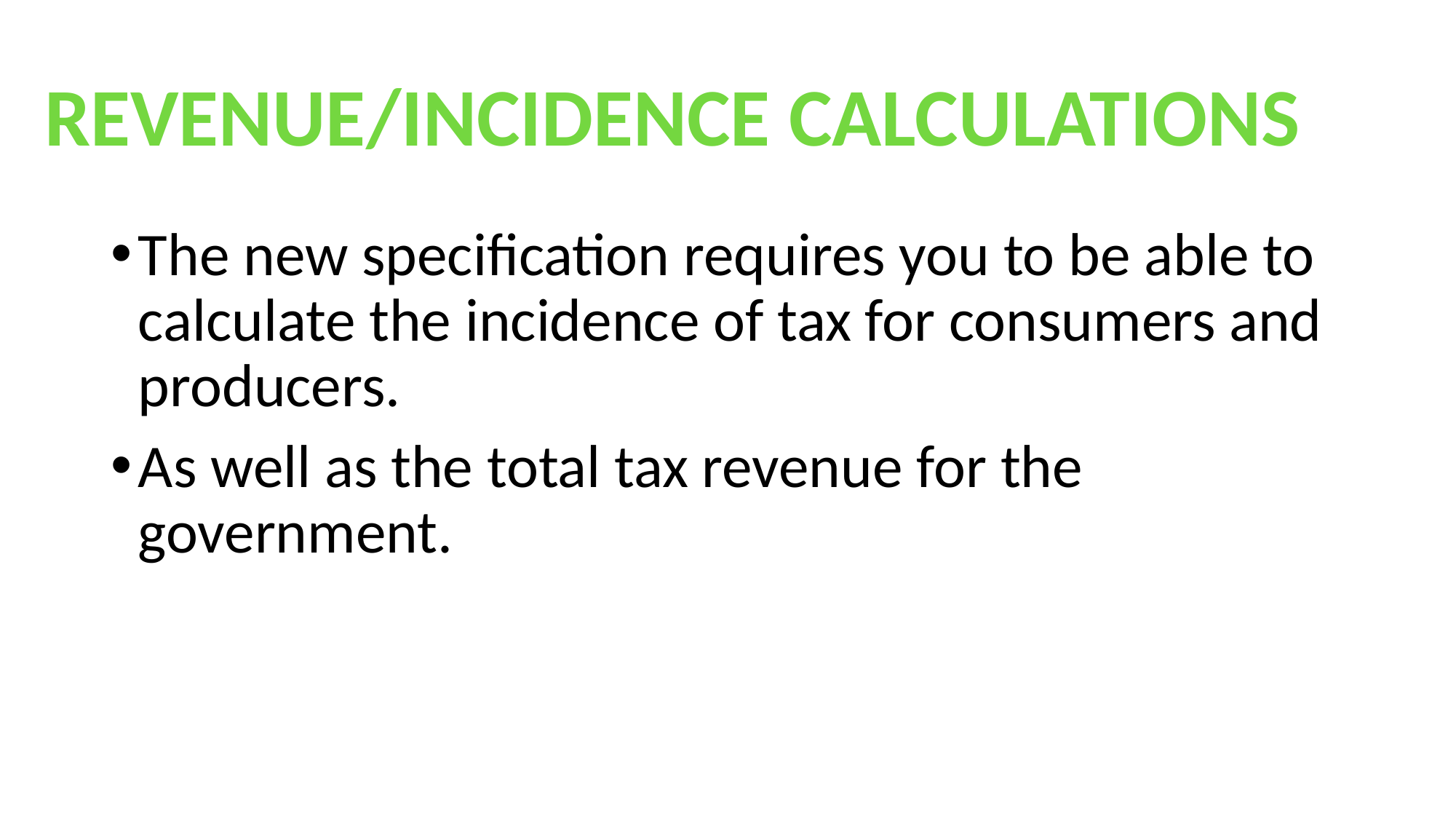

REVENUE/INCIDENCE CALCULATIONS
The new specification requires you to be able to calculate the incidence of tax for consumers and producers.
As well as the total tax revenue for the government.